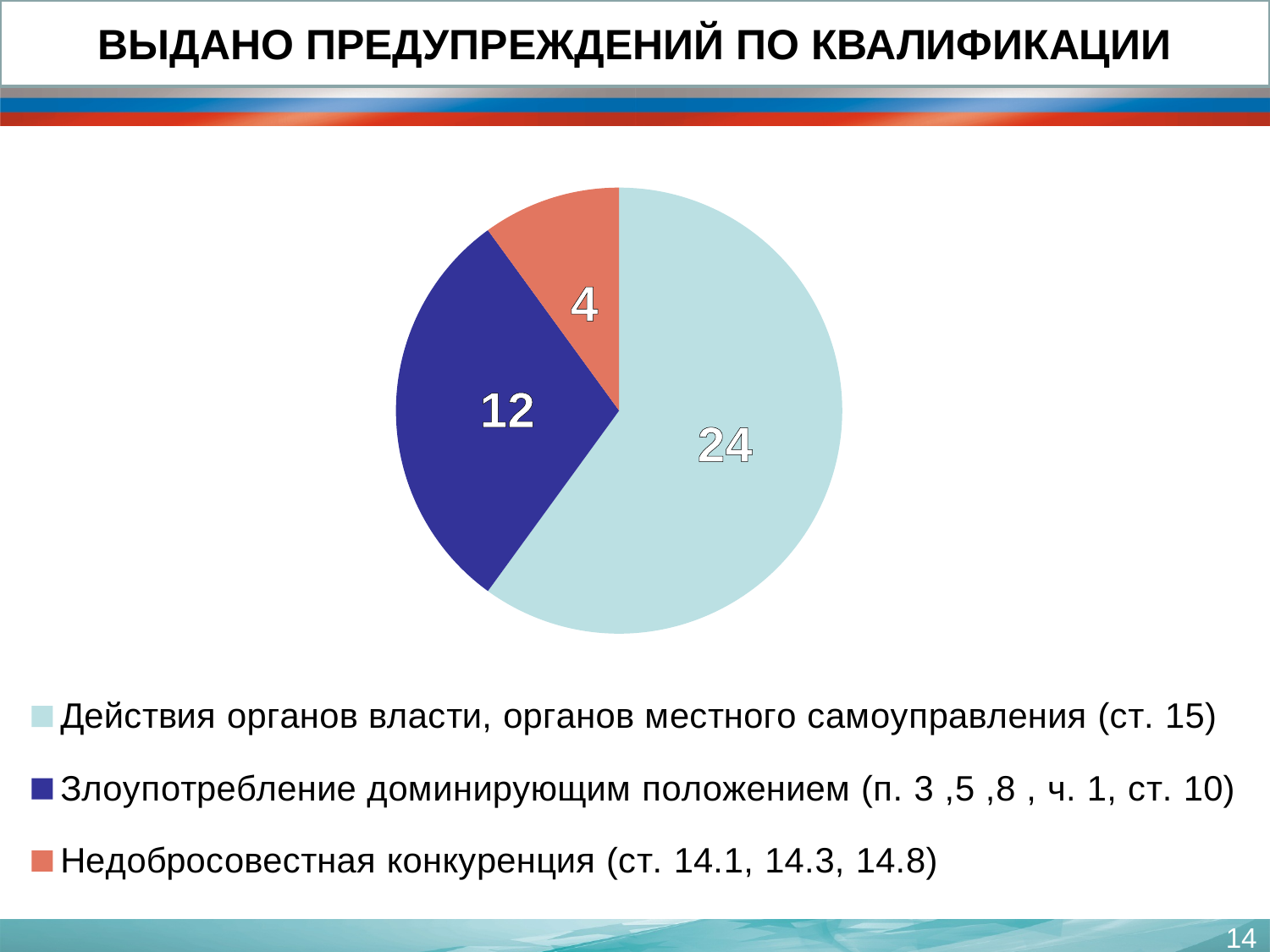

ВЫДАНО ПРЕДУПРЕЖДЕНИЙ ПО КВАЛИФИКАЦИИ

### Chart

| Category | Ряд 1 |
|---|---|
| Действия органов власти, органов местного самоуправления (ст. 15) | 24.0 |
| Злоупотребление доминирующим положением (п. 3 ,5 ,8 , ч. 1, ст. 10) | 12.0 |
| Недобросовестная конкуренция (ст. 14.1, 14.3, 14.8) | 4.0 |
14